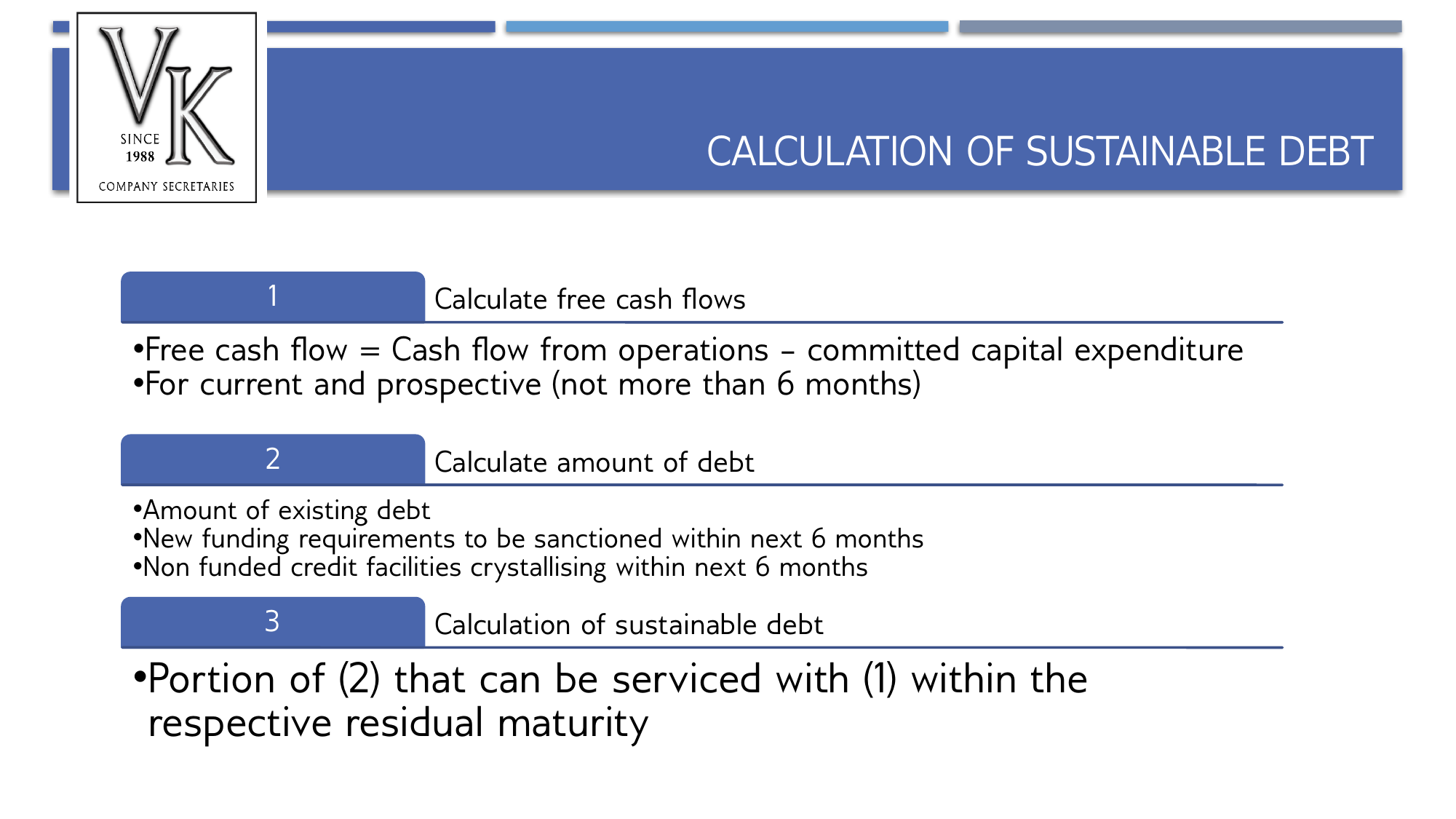

# CALCULATION OF SUSTAINABLE DEBT
1
Calculate free cash flows
Free cash flow = Cash flow from operations – committed capital expenditure
2
Calculate amount of debt
Amount of existing debt
3
Calculation of sustainable debt
Portion of (2) that can be serviced with (1) within the respective residual maturity
For current and prospective (not more than 6 months)
New funding requirements to be sanctioned within next 6 months
Non funded credit facilities crystallising within next 6 months